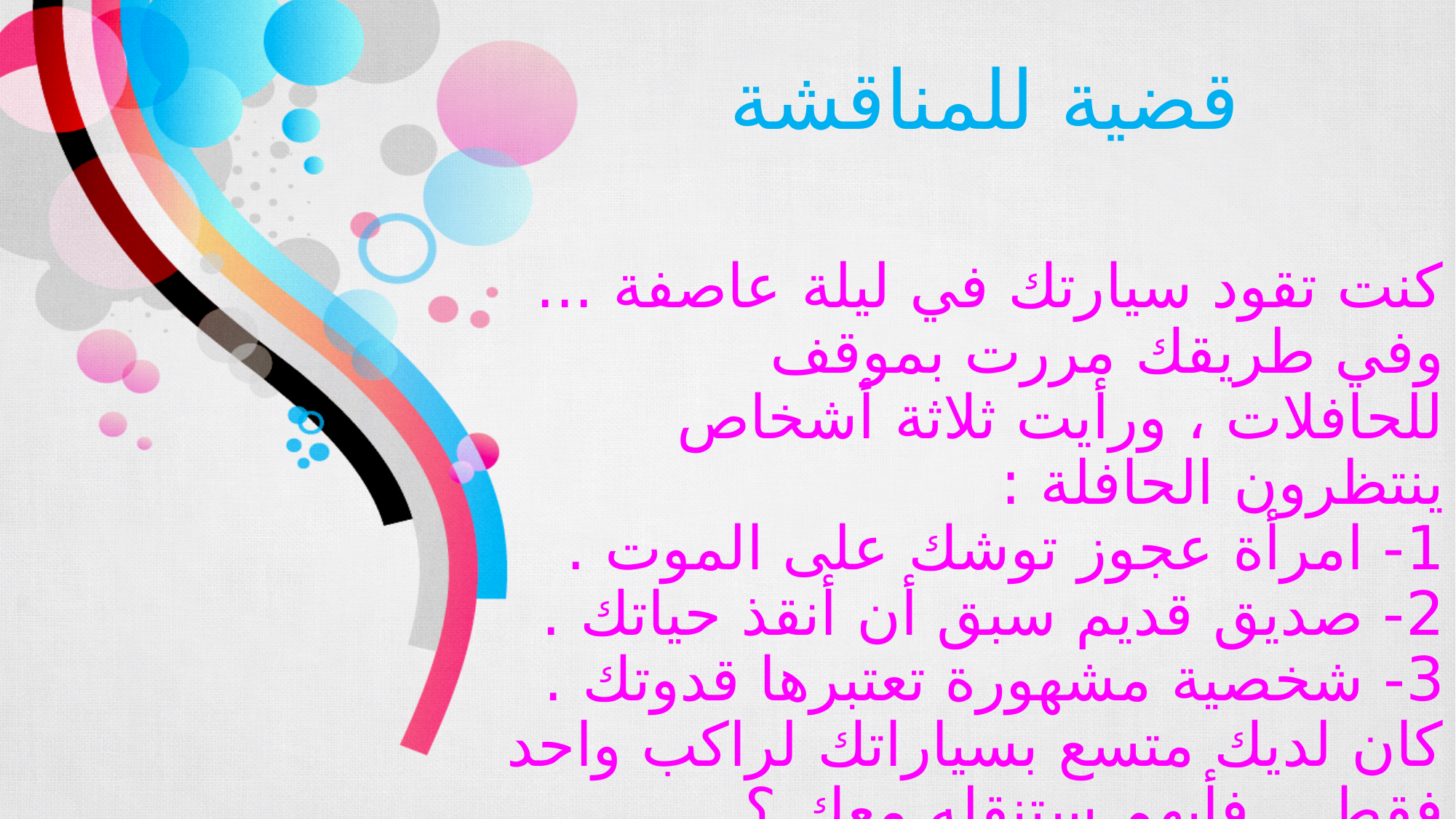

# قضية للمناقشة
كنت تقود سيارتك في ليلة عاصفة ... وفي طريقك مررت بموقف للحافلات ، ورأيت ثلاثة أشخاص ينتظرون الحافلة :
1- امرأة عجوز توشك على الموت .
2- صديق قديم سبق أن أنقذ حياتك .
3- شخصية مشهورة تعتبرها قدوتك .
كان لديك متسع بسياراتك لراكب واحد فقط .. فأيهم ستنقله معك ؟